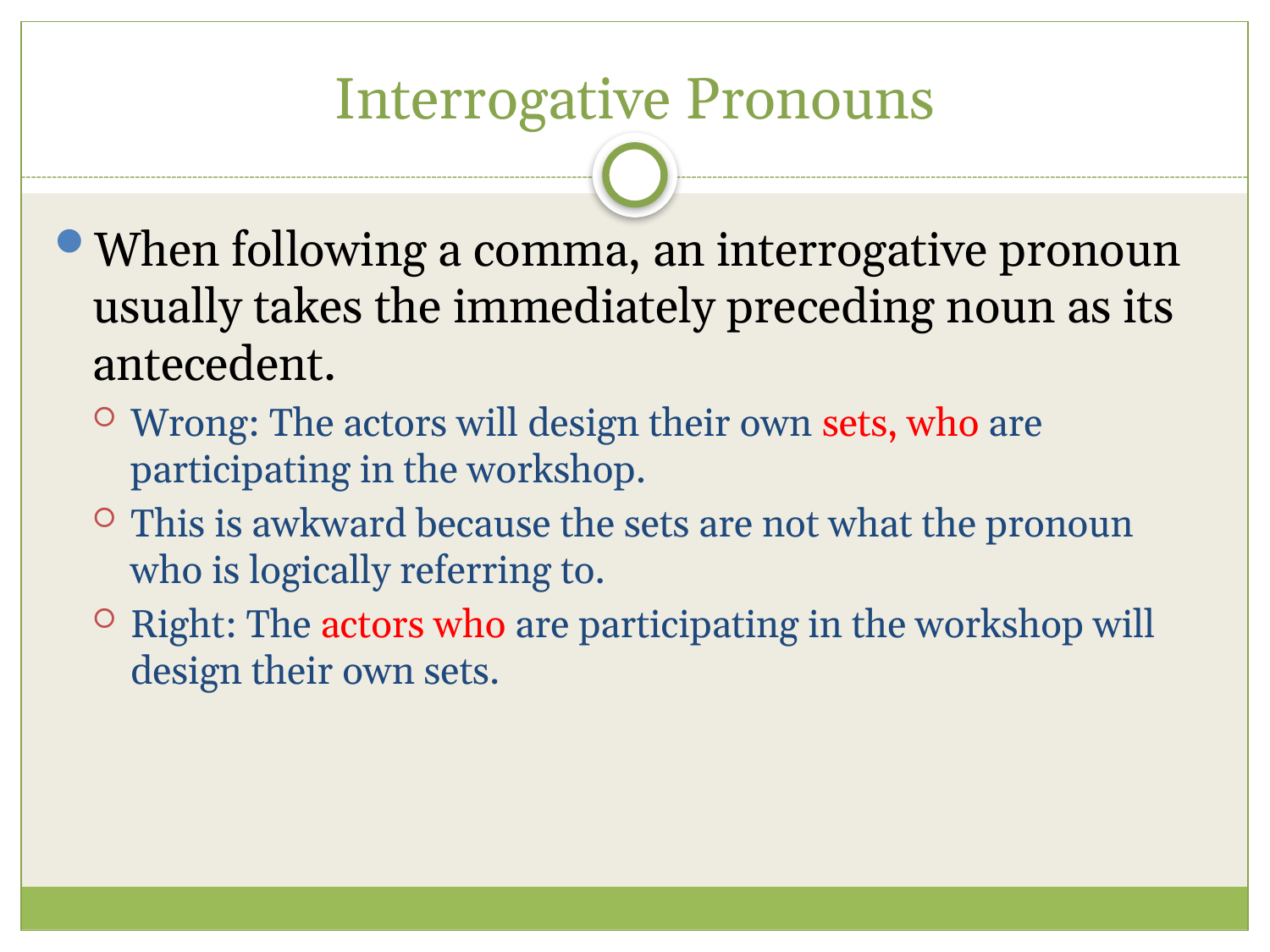

# Interrogative Pronouns
When following a comma, an interrogative pronoun usually takes the immediately preceding noun as its antecedent.
Wrong: The actors will design their own sets, who are participating in the workshop.
This is awkward because the sets are not what the pronoun who is logically referring to.
Right: The actors who are participating in the workshop will design their own sets.